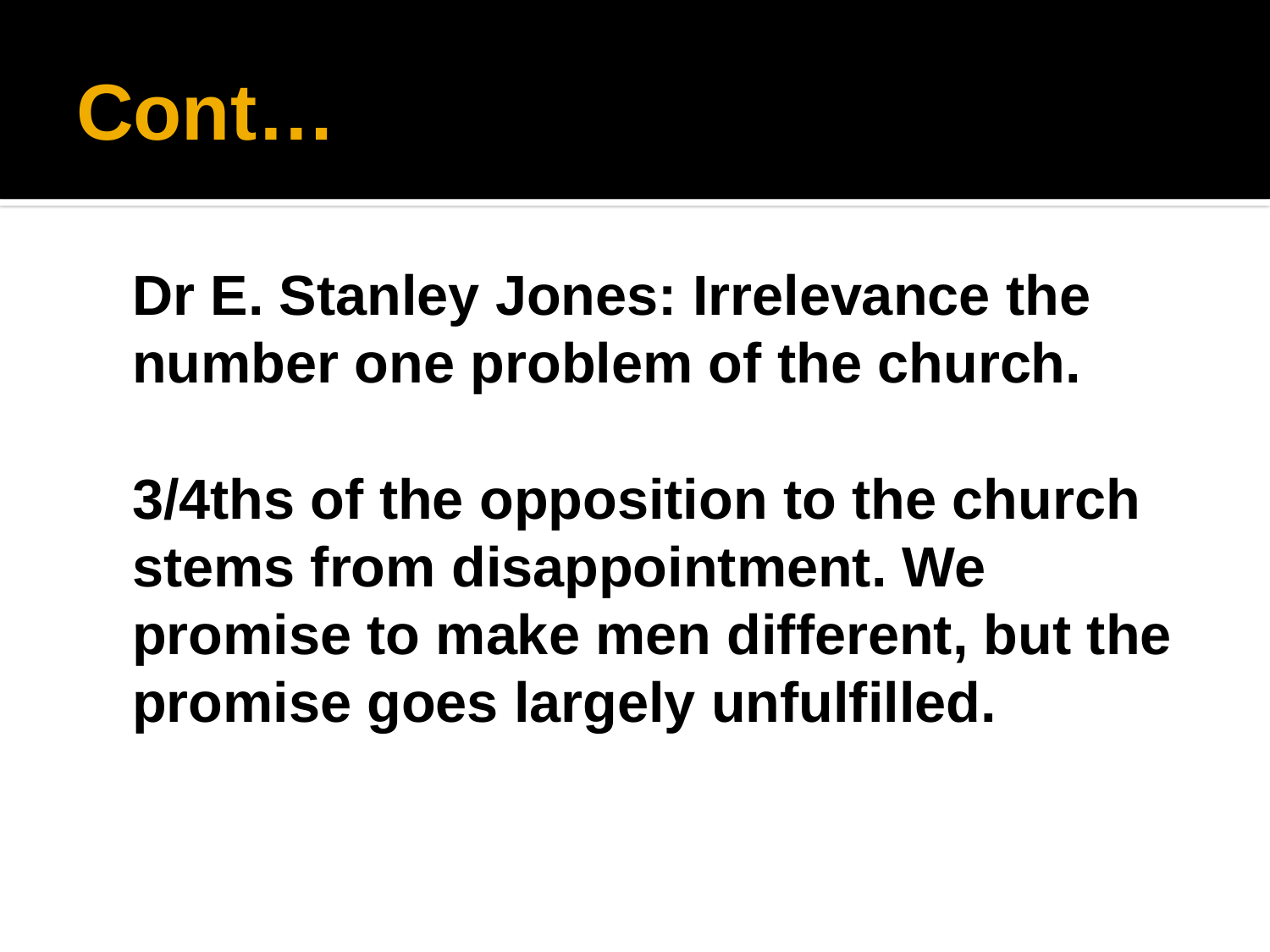

# Cont…
	Dr E. Stanley Jones: Irrelevance the number one problem of the church.

	3/4ths of the opposition to the church stems from disappointment. We promise to make men different, but the promise goes largely unfulfilled.